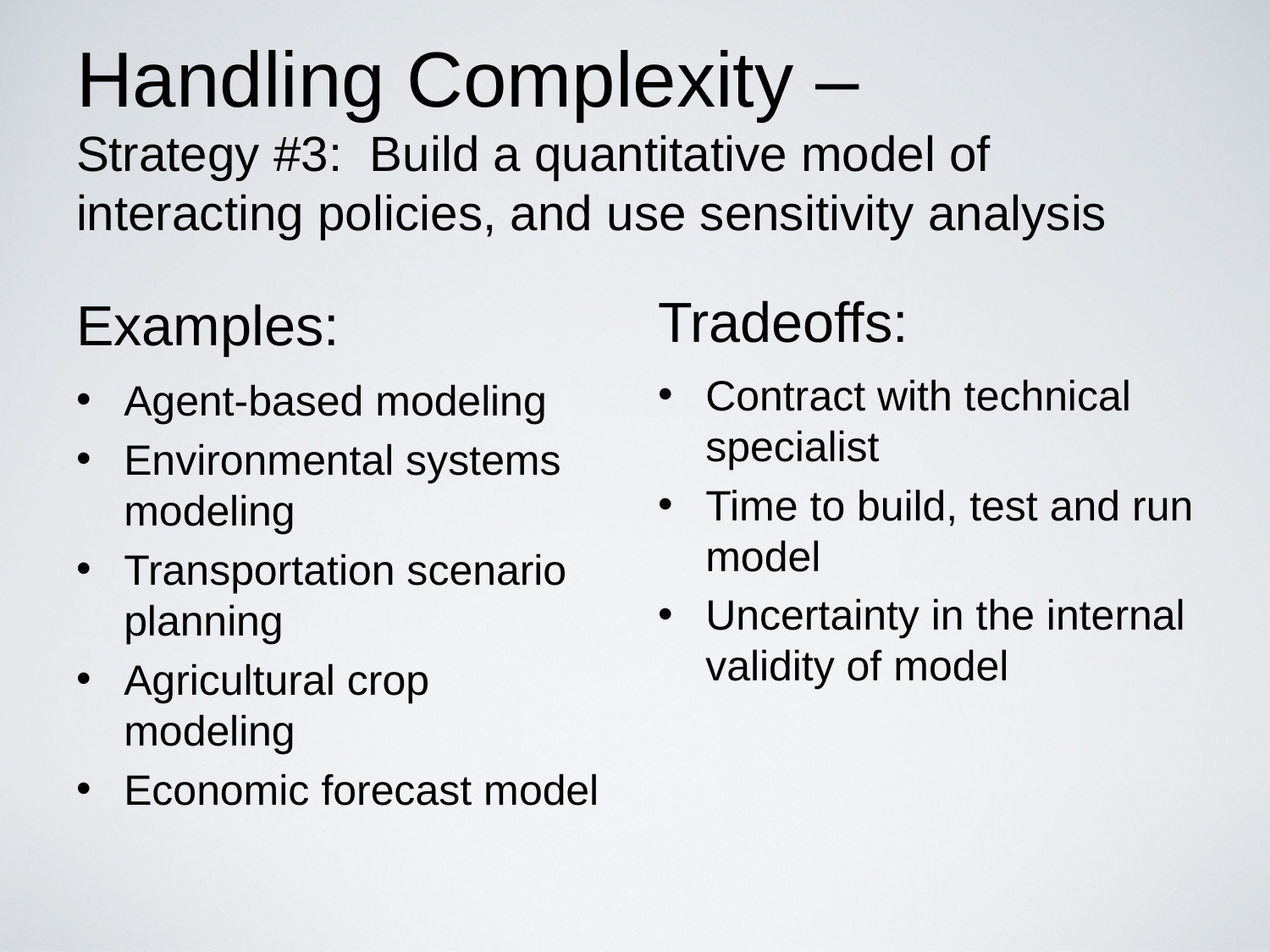

# Handling Complexity – Strategy #3:  Build a quantitative model of interacting policies, and use sensitivity analysis
Tradeoffs:
Examples:
Contract with technical specialist
Time to build, test and run model
Uncertainty in the internal validity of model
Agent-based modeling
Environmental systems modeling
Transportation scenario planning
Agricultural crop modeling
Economic forecast model